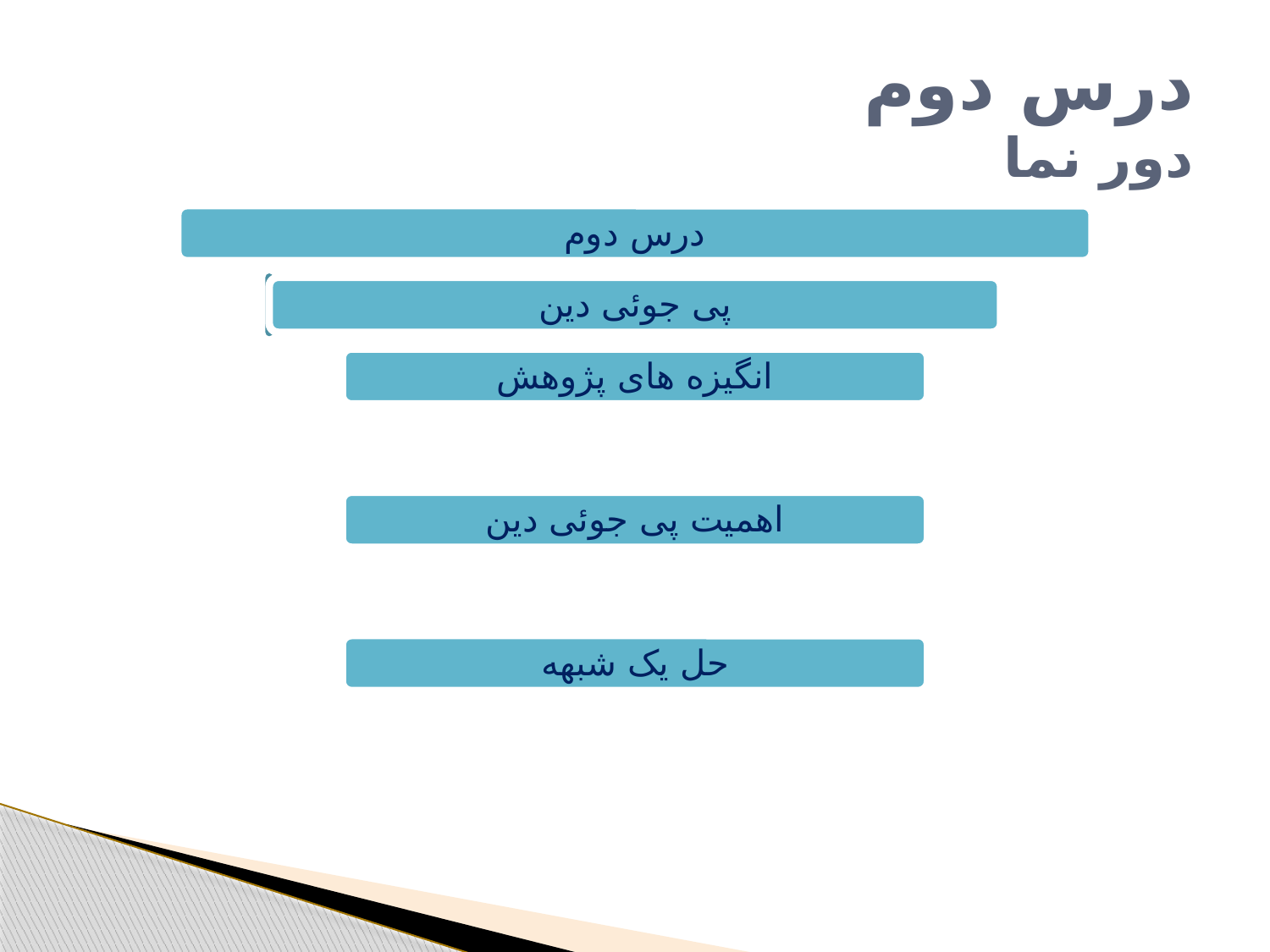

# درس دوم دور نما
درس دوم
پی جوئی دین
انگیزه های پژوهش
اهمیت پی جوئی دین
حل یک شبهه